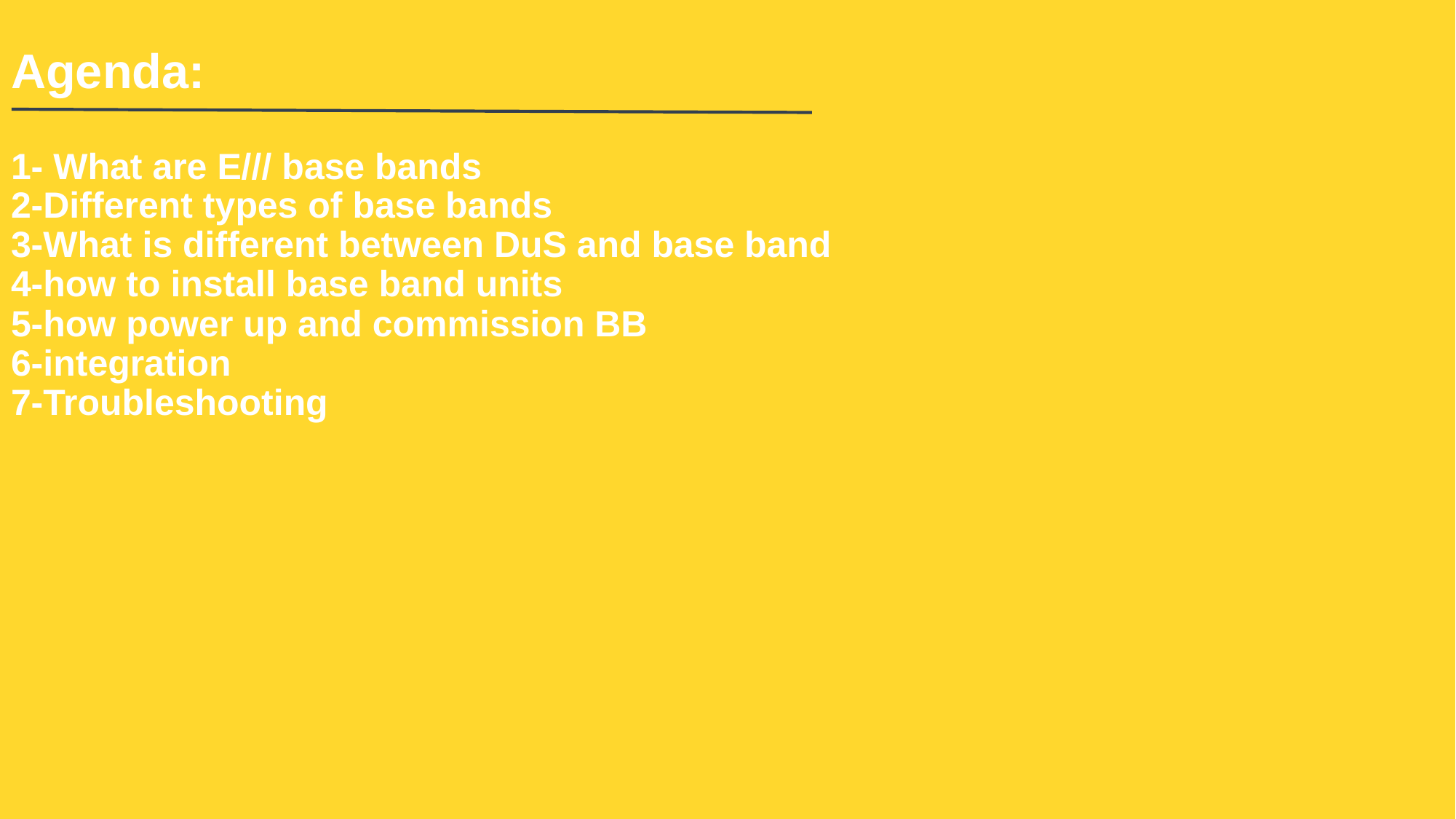

# Agenda:
1- What are E/// base bands
2-Different types of base bands
3-What is different between DuS and base band
4-how to install base band units
5-how power up and commission BB
6-integration
7-Troubleshooting